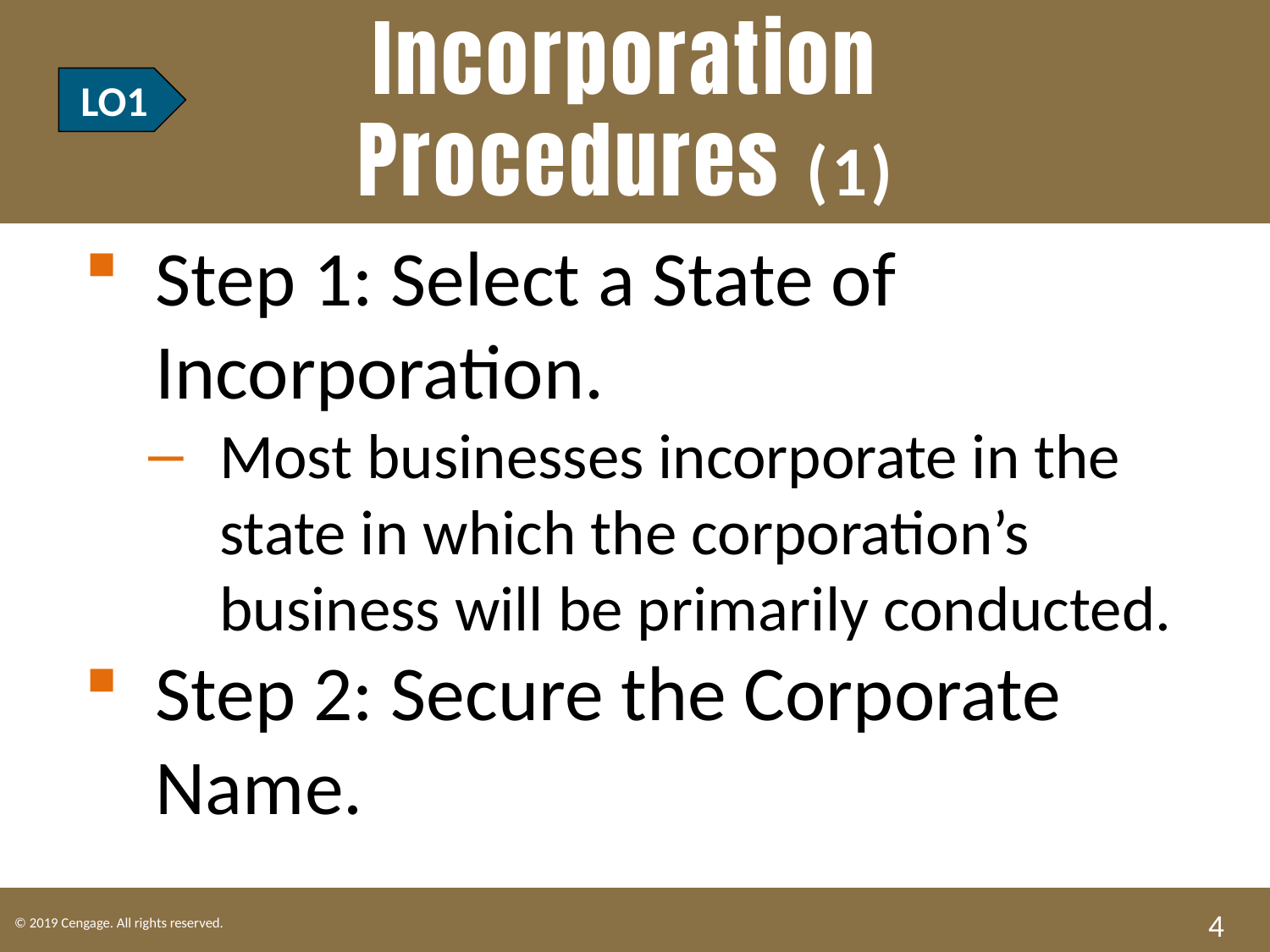

# LO1 Incorporation Procedures (1)
LO1
Step 1: Select a State of Incorporation.
Most businesses incorporate in the state in which the corporation’s business will be primarily conducted.
Step 2: Secure the Corporate Name.